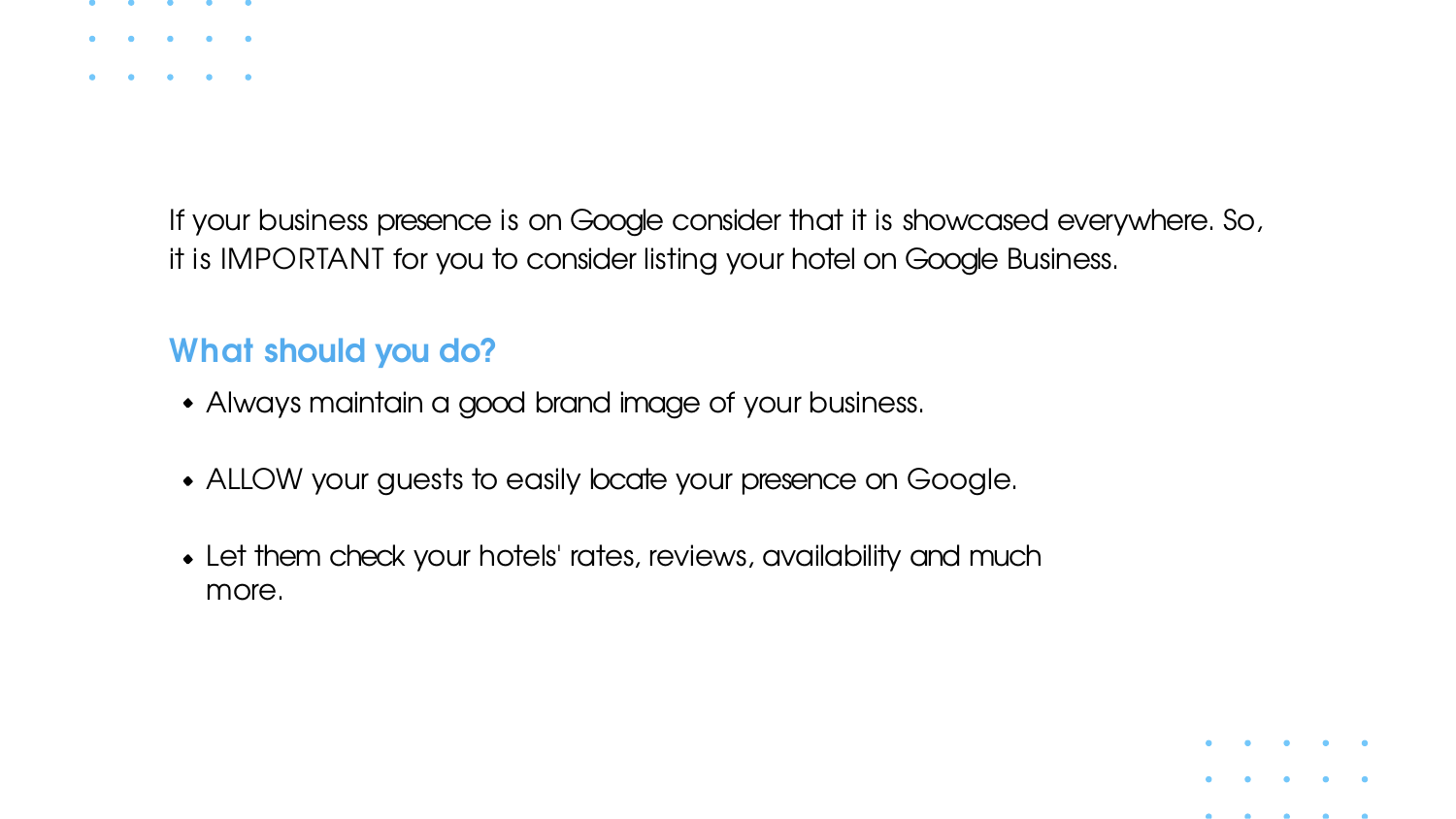

# If your business presence is on Google consider that it is showcased everywhere. So, it is IMPORTANT for you to consider listing your hotel on Google Business.
What should you do?
Always maintain a good brand image of your business.

ALLOW your guests to easily locate your presence on Google.

Let them check your hotels' rates, reviews, availability and much more.